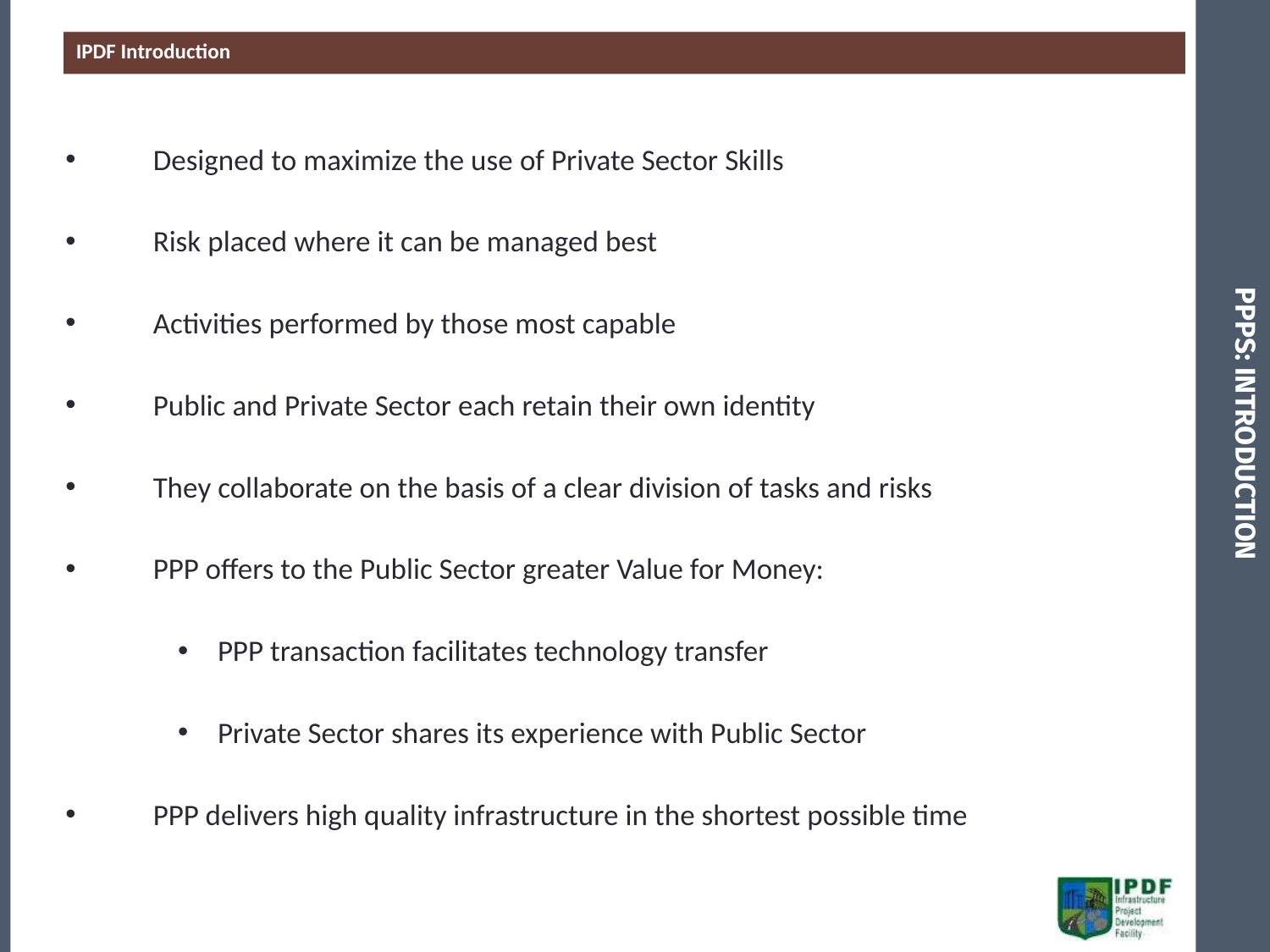

# PPP: What is it?
IPDF Introduction
Designed to maximize the use of Private Sector Skills
Risk placed where it can be managed best
Activities performed by those most capable
Public and Private Sector each retain their own identity
They collaborate on the basis of a clear division of tasks and risks
PPP offers to the Public Sector greater Value for Money:
PPP transaction facilitates technology transfer
Private Sector shares its experience with Public Sector
PPP delivers high quality infrastructure in the shortest possible time
PPPs: INTRODUCTION